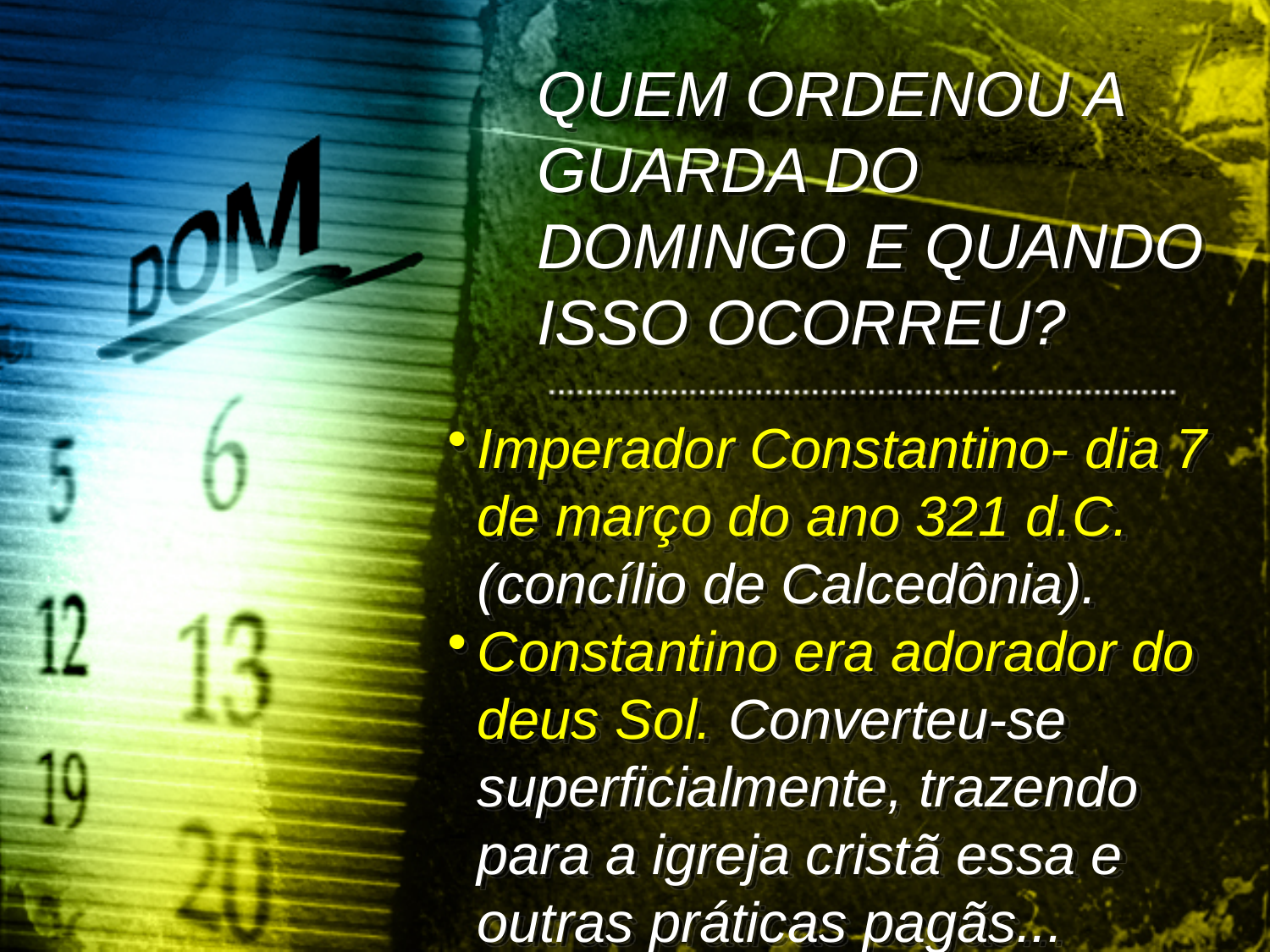

QUEM ORDENOU A GUARDA DO DOMINGO E QUANDO ISSO OCORREU?
Imperador Constantino- dia 7 de março do ano 321 d.C. (concílio de Calcedônia).
Constantino era adorador do deus Sol. Converteu-se superficialmente, trazendo para a igreja cristã essa e outras práticas pagãs...